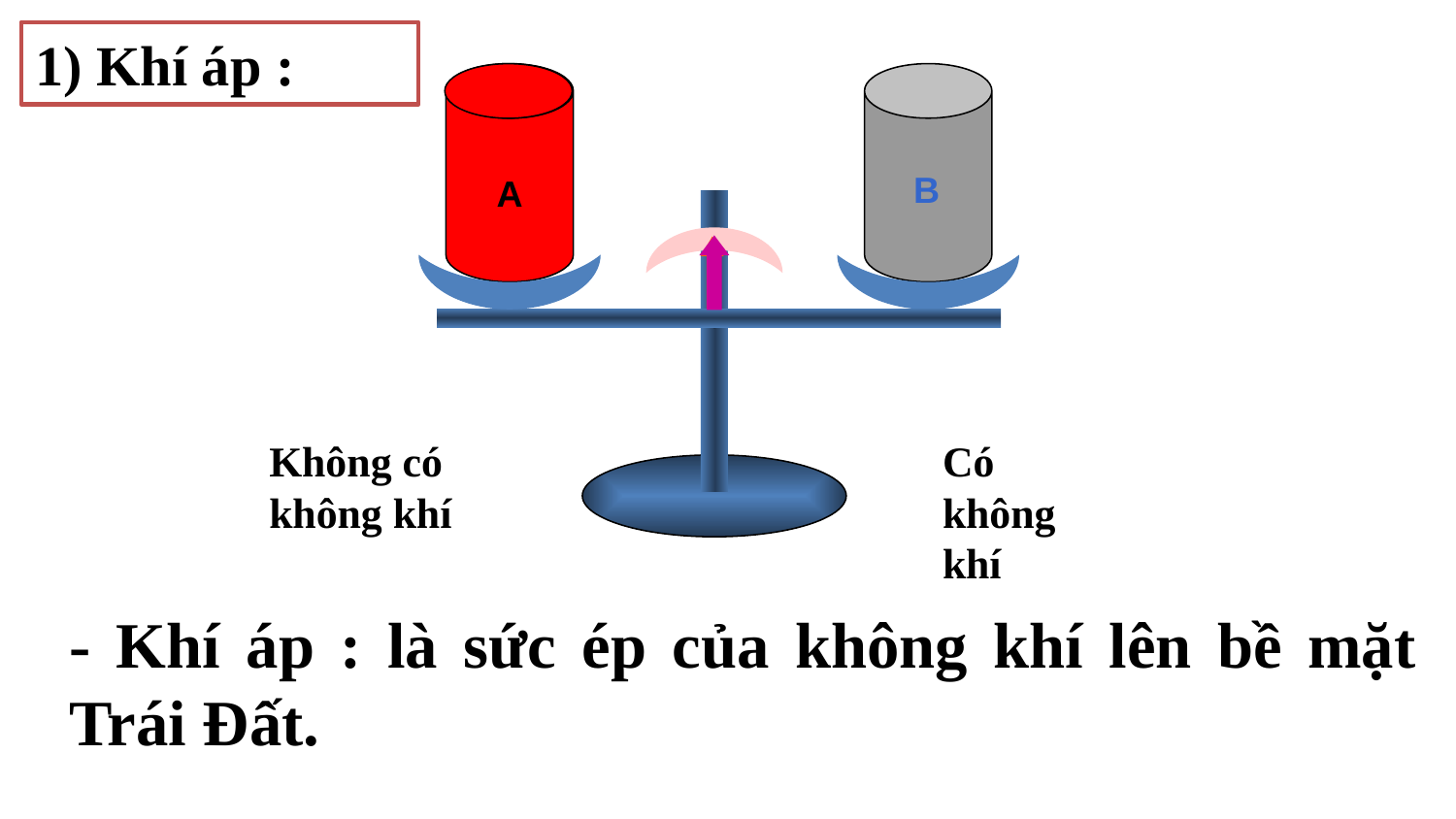

1) Khí áp :

A

B

Không có không khí
Có không khí

- Khí áp : là sức ép của không khí lên bề mặt Trái Đất.